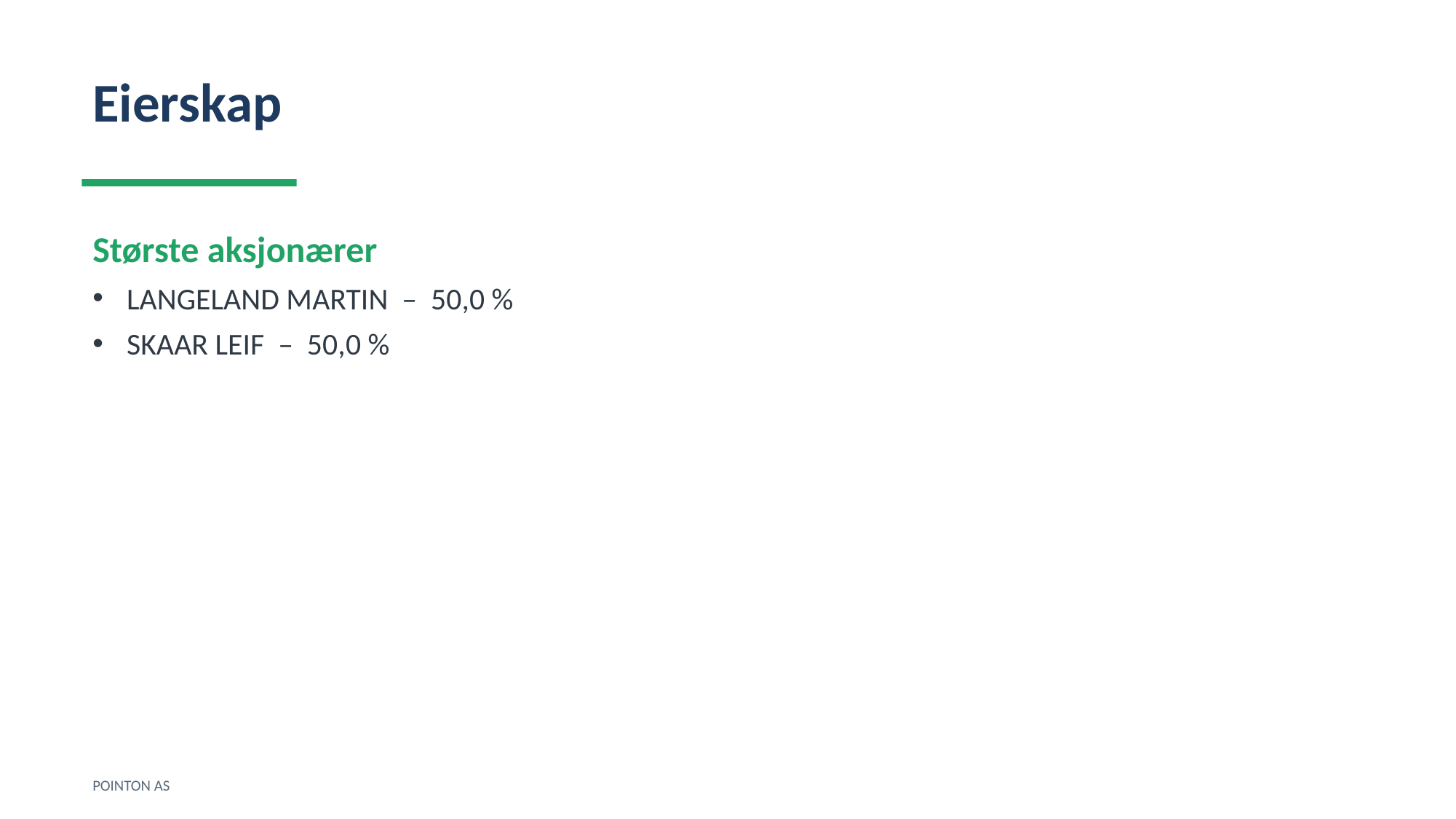

Eierskap

Største aksjonærer
LANGELAND MARTIN  –  50,0 %
SKAAR LEIF  –  50,0 %
POINTON AS